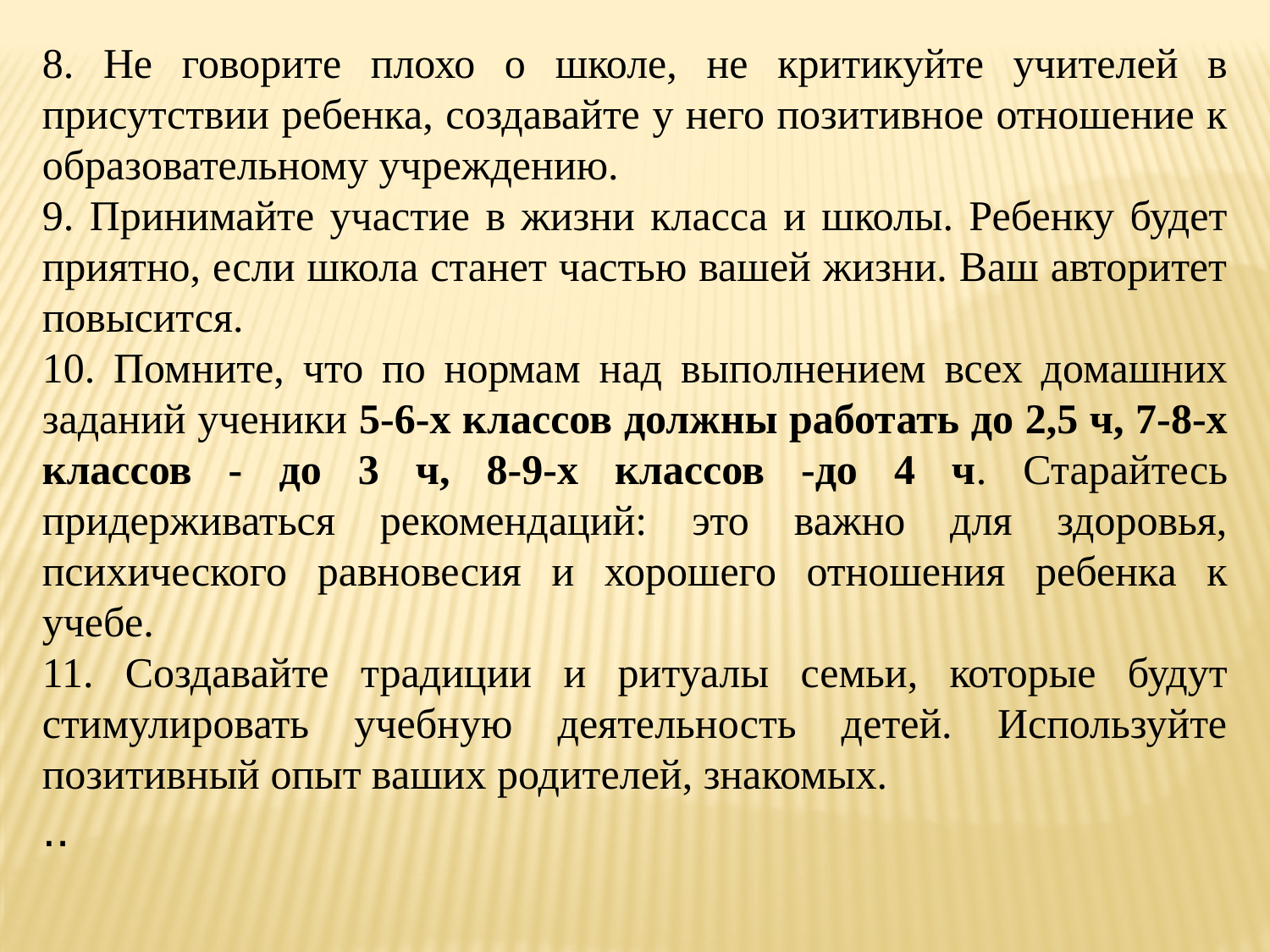

8. Не говорите плохо о школе, не критикуйте учителей в присутствии ребенка, создавайте у него позитивное отношение к образовательному учреждению.
9. Принимайте участие в жизни класса и школы. Ребенку будет приятно, если школа станет частью вашей жизни. Ваш авторитет повысится.
10. Помните, что по нормам над выполнением всех домашних заданий ученики 5-6-х классов должны работать до 2,5 ч, 7-8-х классов - до 3 ч, 8-9-х классов -до 4 ч. Старайтесь придерживаться рекомендаций: это важно для здоровья, психического равновесия и хорошего отношения ребенка к учебе.
11. Создавайте традиции и ритуалы семьи, которые будут стимулировать учебную деятельность детей. Используйте позитивный опыт ваших родителей, знакомых.
..